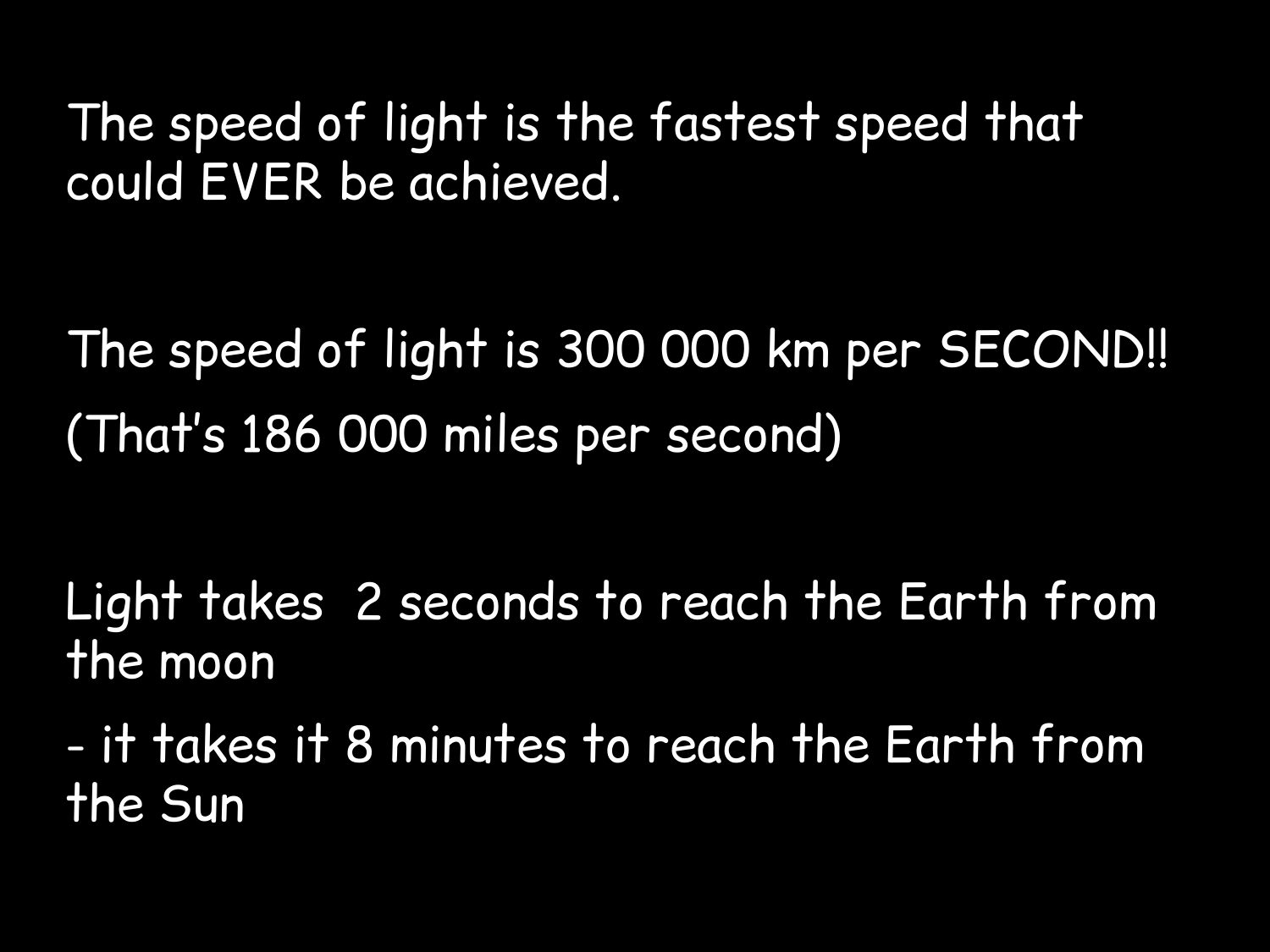

The speed of light is the fastest speed that could EVER be achieved.

The speed of light is 300 000 km per SECOND!!
(That’s 186 000 miles per second)

Light takes  2 seconds to reach the Earth from the moon
- it takes it 8 minutes to reach the Earth from the Sun